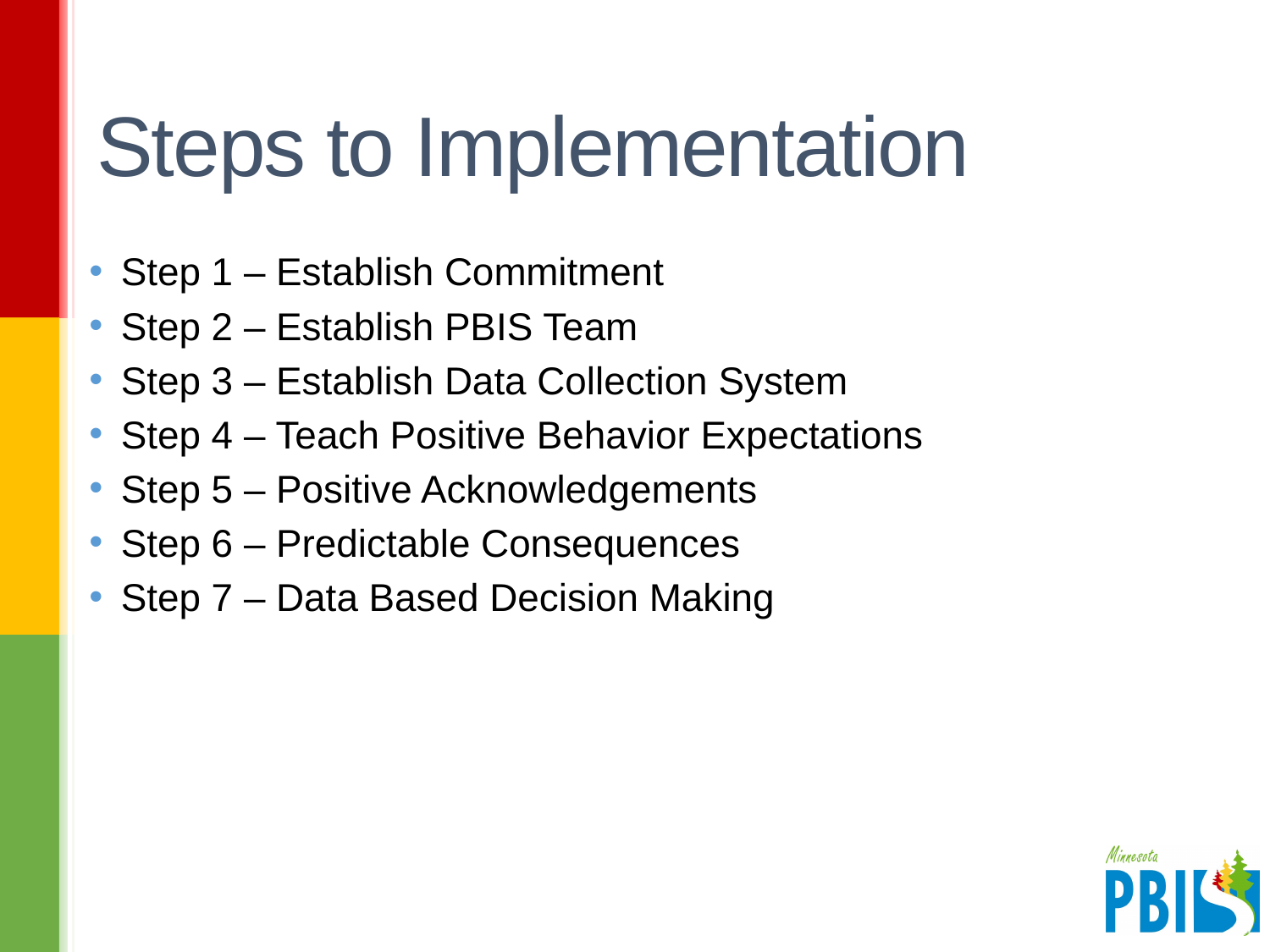

# Steps to Implementation
Step 1 – Establish Commitment
Step 2 – Establish PBIS Team
Step 3 – Establish Data Collection System
Step 4 – Teach Positive Behavior Expectations
Step 5 – Positive Acknowledgements
Step 6 – Predictable Consequences
Step 7 – Data Based Decision Making